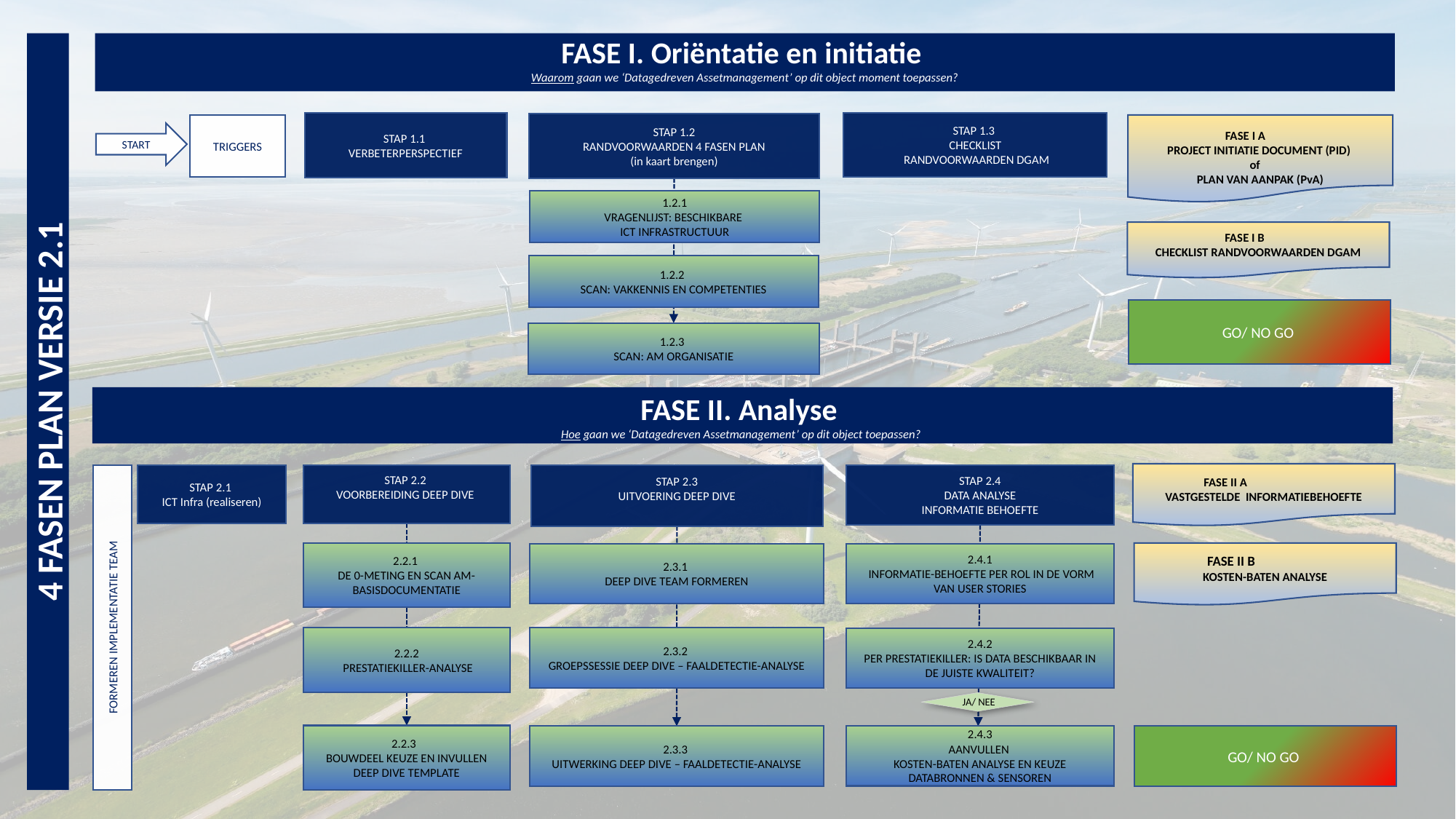

FASE I. Oriëntatie en initiatie
Waarom gaan we ‘Datagedreven Assetmanagement’ op dit object moment toepassen?

STAP 1.3
CHECKLIST
 RANDVOORWAARDEN DGAM

STAP 1.1
VERBETERPERSPECTIEF

STAP 1.2
RANDVOORWAARDEN 4 FASEN PLAN
(in kaart brengen)

FASE I A
PROJECT INITIATIE DOCUMENT (PID)
of
PLAN VAN AANPAK (PvA)
TRIGGERS
START
1.2.1
VRAGENLIJST: BESCHIKBARE
ICT INFRASTRUCTUUR
FASE I B
CHECKLIST RANDVOORWAARDEN DGAM
1.2.2
SCAN: VAKKENNIS EN COMPETENTIES
GO/ NO GO
1.2.3
SCAN: AM ORGANISATIE

FASE II. Analyse
Hoe gaan we ‘Datagedreven Assetmanagement’ op dit object toepassen?

4 FASEN PLAN VERSIE 2.1
FASE II A
VASTGESTELDE  INFORMATIEBEHOEFTE
STAP 2.1
ICT Infra (realiseren)

FORMEREN IMPLEMENTATIE TEAM

STAP 2.2
VOORBEREIDING DEEP DIVE

STAP 2.3
UITVOERING DEEP DIVE

 STAP 2.4
DATA ANALYSE
INFORMATIE BEHOEFTE
2.2.1
DE 0-METING EN SCAN AM-BASISDOCUMENTATIE
FASE II B
KOSTEN-BATEN ANALYSE
2.4.1
 INFORMATIE-BEHOEFTE PER ROL IN DE VORM VAN USER STORIES
2.3.1
DEEP DIVE TEAM FORMEREN
2.2.2
 PRESTATIEKILLER-ANALYSE
2.3.2
GROEPSSESSIE DEEP DIVE – FAALDETECTIE-ANALYSE
2.4.2
PER PRESTATIEKILLER: IS DATA BESCHIKBAAR IN DE JUISTE KWALITEIT?
 JA/ NEE
2.2.3
BOUWDEEL KEUZE EN INVULLEN DEEP DIVE TEMPLATE
2.4.3
AANVULLEN
KOSTEN-BATEN ANALYSE EN KEUZE DATABRONNEN & SENSOREN
GO/ NO GO
2.3.3
UITWERKING DEEP DIVE – FAALDETECTIE-ANALYSE